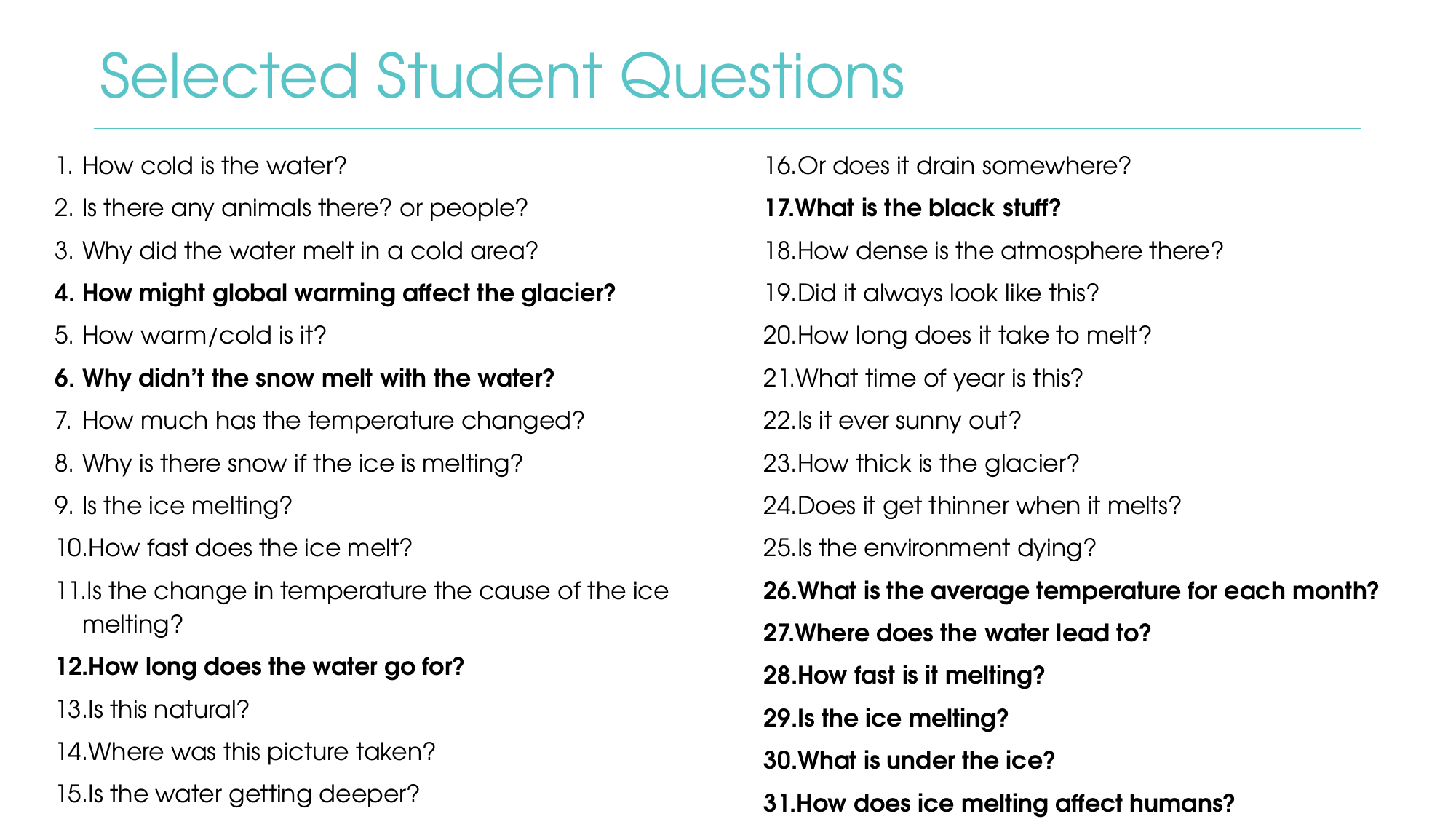

# Selected Student Questions
How cold is the water?
Is there any animals there? or people?
Why did the water melt in a cold area?
How might global warming affect the glacier?
How warm/cold is it?
Why didn’t the snow melt with the water?
How much has the temperature changed?
Why is there snow if the ice is melting?
Is the ice melting?
How fast does the ice melt?
Is the change in temperature the cause of the ice melting?
How long does the water go for?
Is this natural?
Where was this picture taken?
Is the water getting deeper?
Or does it drain somewhere?
What is the black stuff?
How dense is the atmosphere there?
Did it always look like this?
How long does it take to melt?
What time of year is this?
Is it ever sunny out?
How thick is the glacier?
Does it get thinner when it melts?
Is the environment dying?
What is the average temperature for each month?
Where does the water lead to?
How fast is it melting?
Is the ice melting?
What is under the ice?
How does ice melting affect humans?